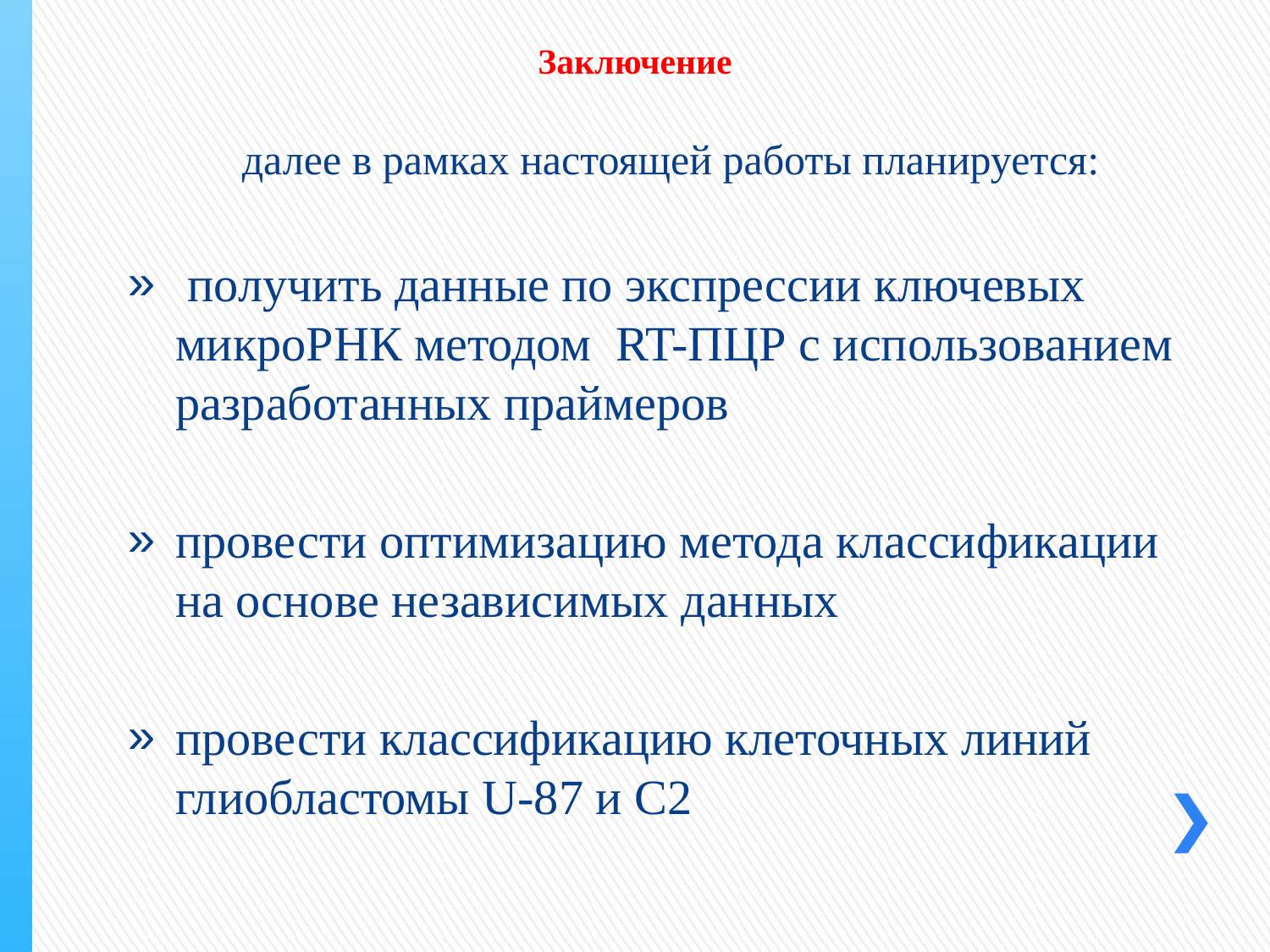

Заключение

далее в рамках настоящей работы планируется:

 получить данные по экспрессии ключевых микроРНК методом  RT-ПЦР с использованием разработанных праймеров

провести оптимизацию метода классификации на основе независимых данных

провести классификацию клеточных линий глиобластомы U-87 и С2